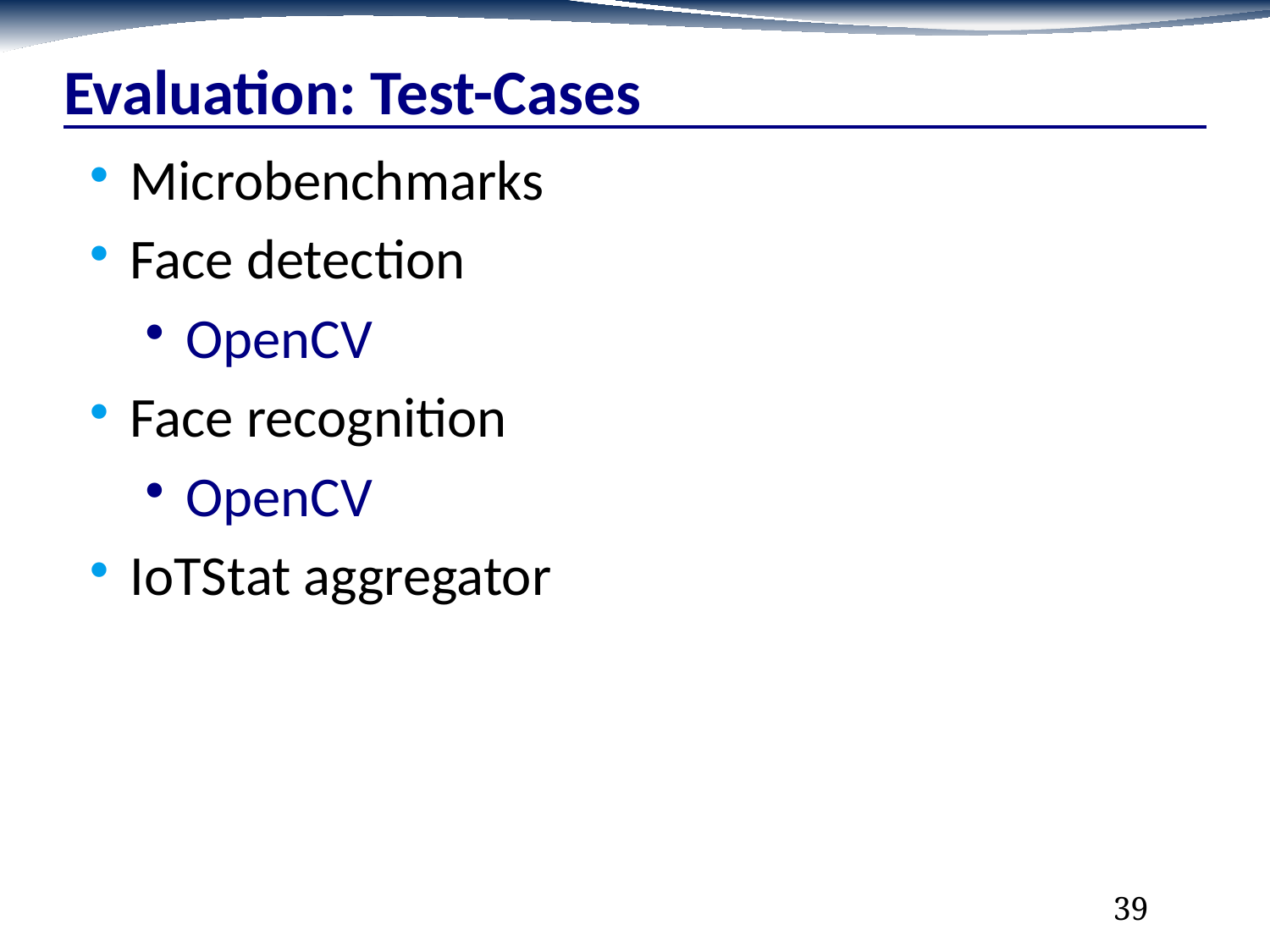

# Evaluation: Test-Cases
Microbenchmarks
Face detection
OpenCV
Face recognition
OpenCV
IoTStat aggregator

39